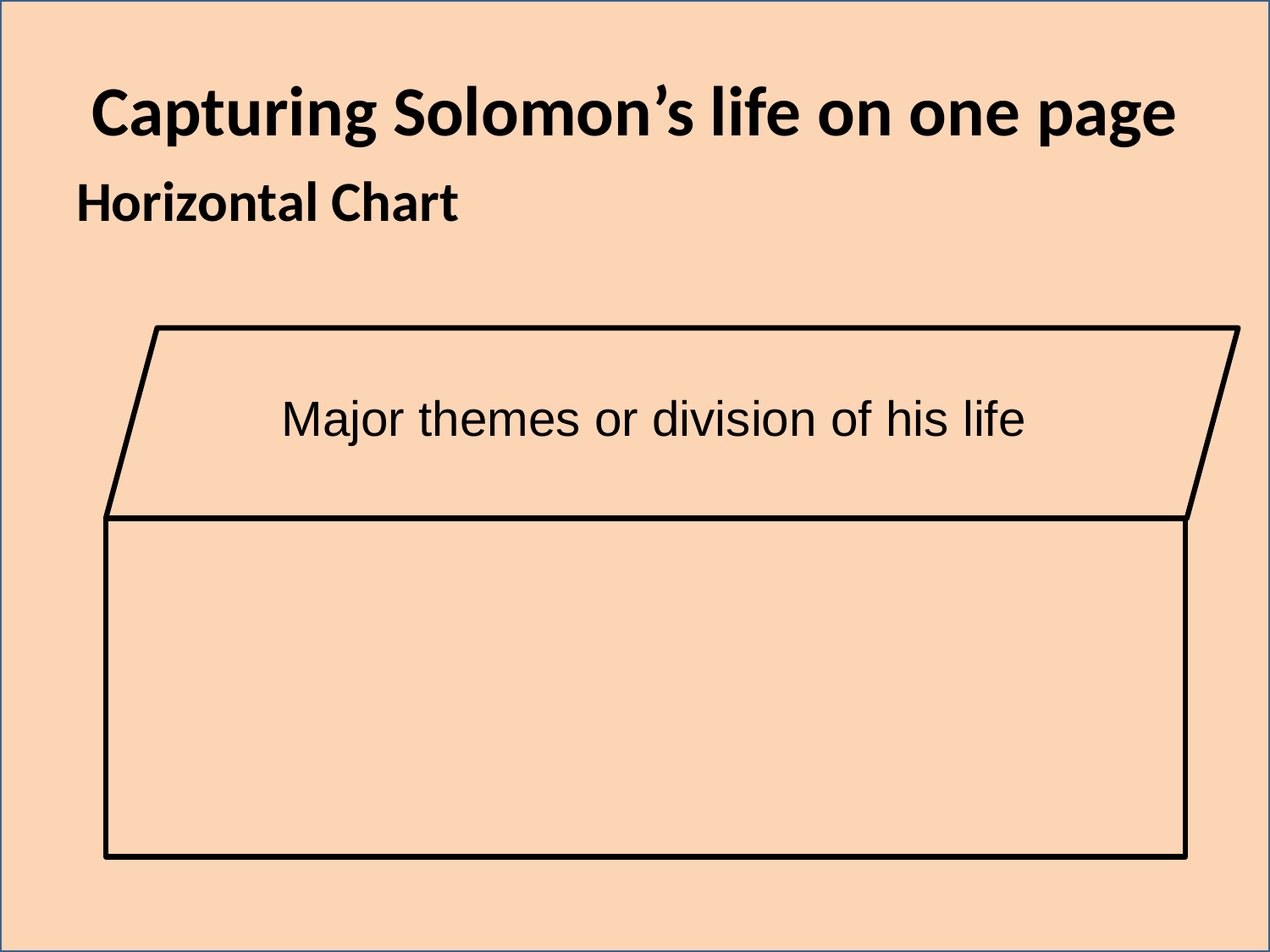

# Capturing Solomon’s life on one page
Horizontal Chart

Major themes or division of his life